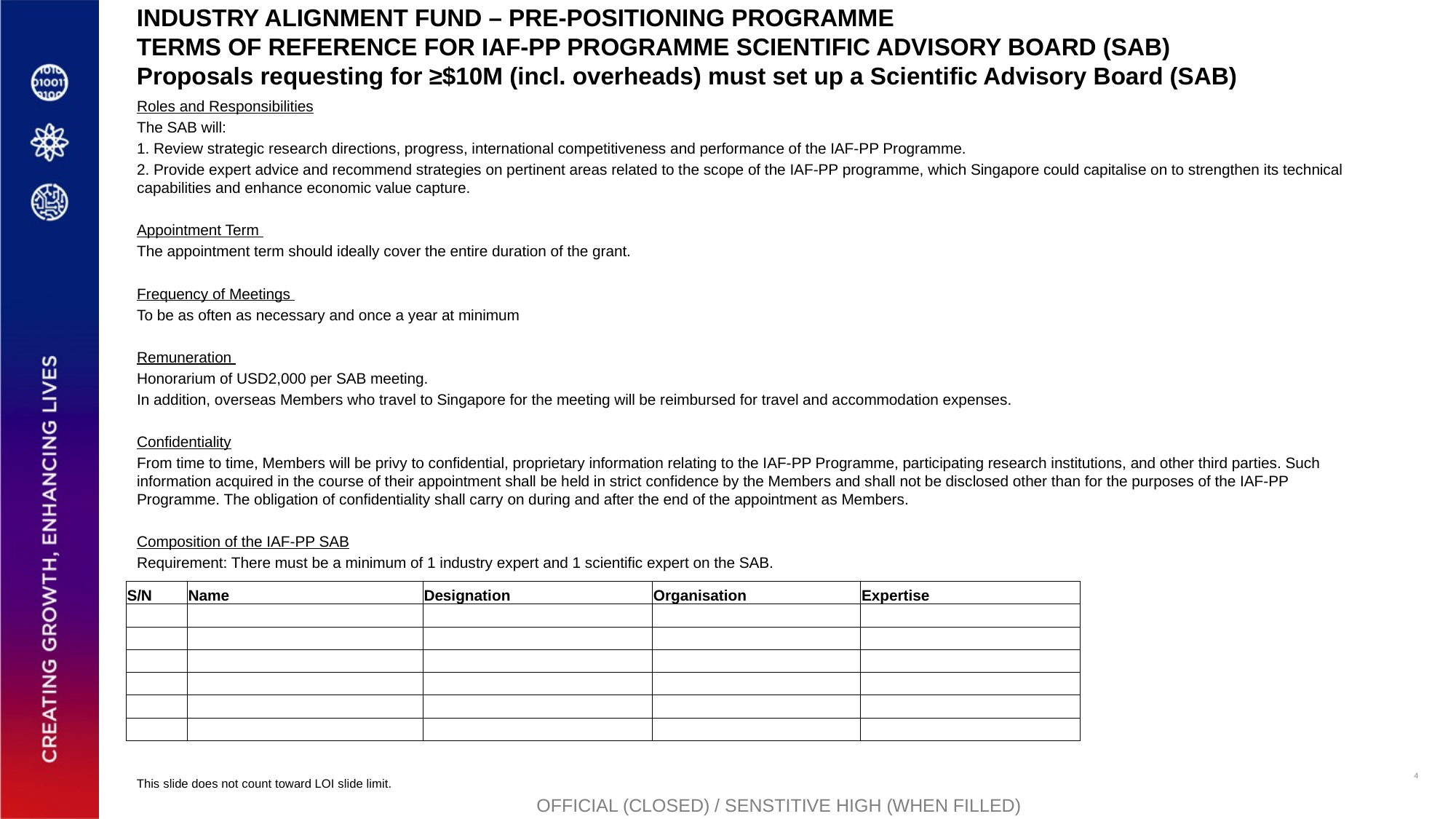

4
INDUSTRY ALIGNMENT FUND – PRE-POSITIONING PROGRAMME
TERMS OF REFERENCE FOR IAF-PP PROGRAMME SCIENTIFIC ADVISORY BOARD (SAB)
Proposals requesting for ≥$10M (incl. overheads) must set up a Scientific Advisory Board (SAB)
Roles and Responsibilities
The SAB will:
1. Review strategic research directions, progress, international competitiveness and performance of the IAF-PP Programme.
2. Provide expert advice and recommend strategies on pertinent areas related to the scope of the IAF-PP programme, which Singapore could capitalise on to strengthen its technical capabilities and enhance economic value capture.

Appointment Term
The appointment term should ideally cover the entire duration of the grant.

Frequency of Meetings
To be as often as necessary and once a year at minimum

Remuneration
Honorarium of USD2,000 per SAB meeting.
In addition, overseas Members who travel to Singapore for the meeting will be reimbursed for travel and accommodation expenses.

Confidentiality
From time to time, Members will be privy to confidential, proprietary information relating to the IAF-PP Programme, participating research institutions, and other third parties. Such information acquired in the course of their appointment shall be held in strict confidence by the Members and shall not be disclosed other than for the purposes of the IAF-PP Programme. The obligation of confidentiality shall carry on during and after the end of the appointment as Members.

Composition of the IAF-PP SAB
Requirement: There must be a minimum of 1 industry expert and 1 scientific expert on the SAB.

| S/N | Name | Designation | Organisation | Expertise |
| --- | --- | --- | --- | --- |
|  |  |  |  |  |
|  |  |  |  |  |
|  |  |  |  |  |
|  |  |  |  |  |
|  |  |  |  |  |
|  |  |  |  |  |
This slide does not count toward LOI slide limit.
OFFICIAL (CLOSED) / SENSTITIVE HIGH (WHEN FILLED)